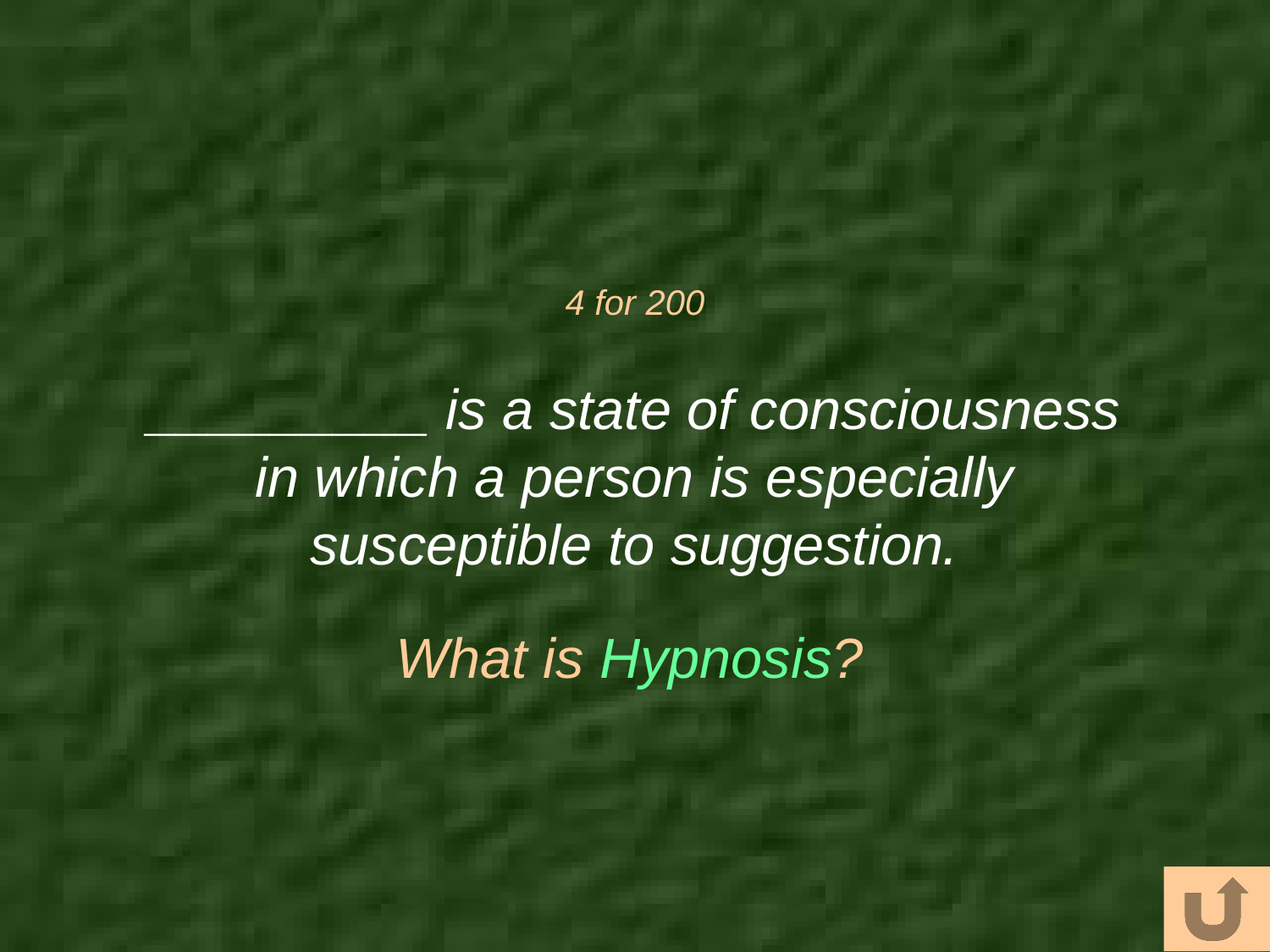

# 4 for 200
_________ is a state of consciousness in which a person is especially susceptible to suggestion.
What is Hypnosis?